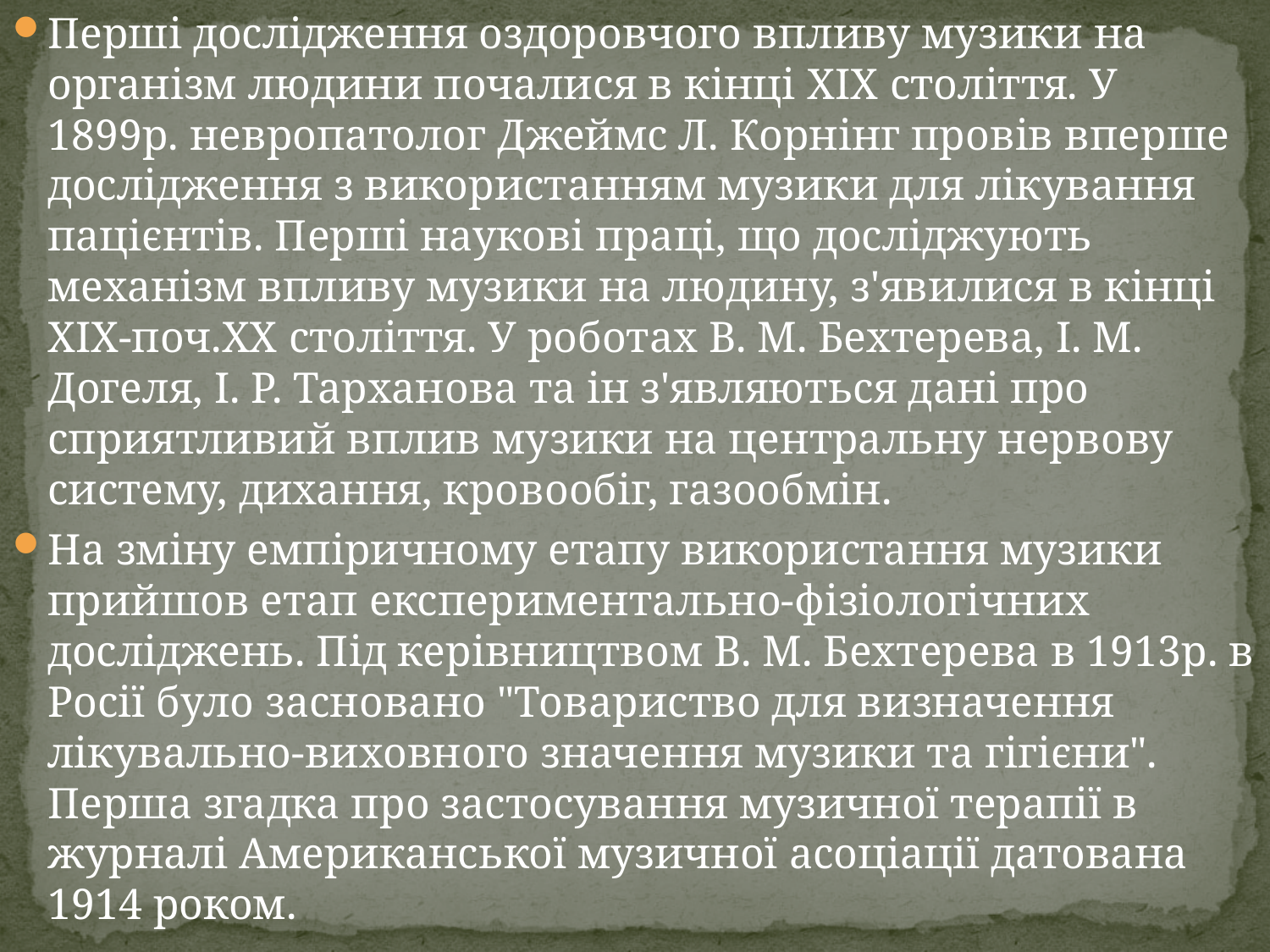

Перші дослідження оздоровчого впливу музики на організм людини почалися в кінці XIX століття. У 1899р. невропатолог Джеймс Л. Корнінг провів вперше дослідження з використанням музики для лікування пацієнтів. Перші наукові праці, що досліджують механізм впливу музики на людину, з'явилися в кінці XIX-поч.XX століття. У роботах В. М. Бехтерева, І. М. Догеля, І. Р. Тарханова та ін з'являються дані про сприятливий вплив музики на центральну нервову систему, дихання, кровообіг, газообмін.
На зміну емпіричному етапу використання музики прийшов етап експериментально-фізіологічних досліджень. Під керівництвом В. М. Бехтерева в 1913р. в Росії було засновано "Товариство для визначення лікувально-виховного значення музики та гігієни". Перша згадка про застосування музичної терапії в журналі Американської музичної асоціації датована 1914 роком.

#